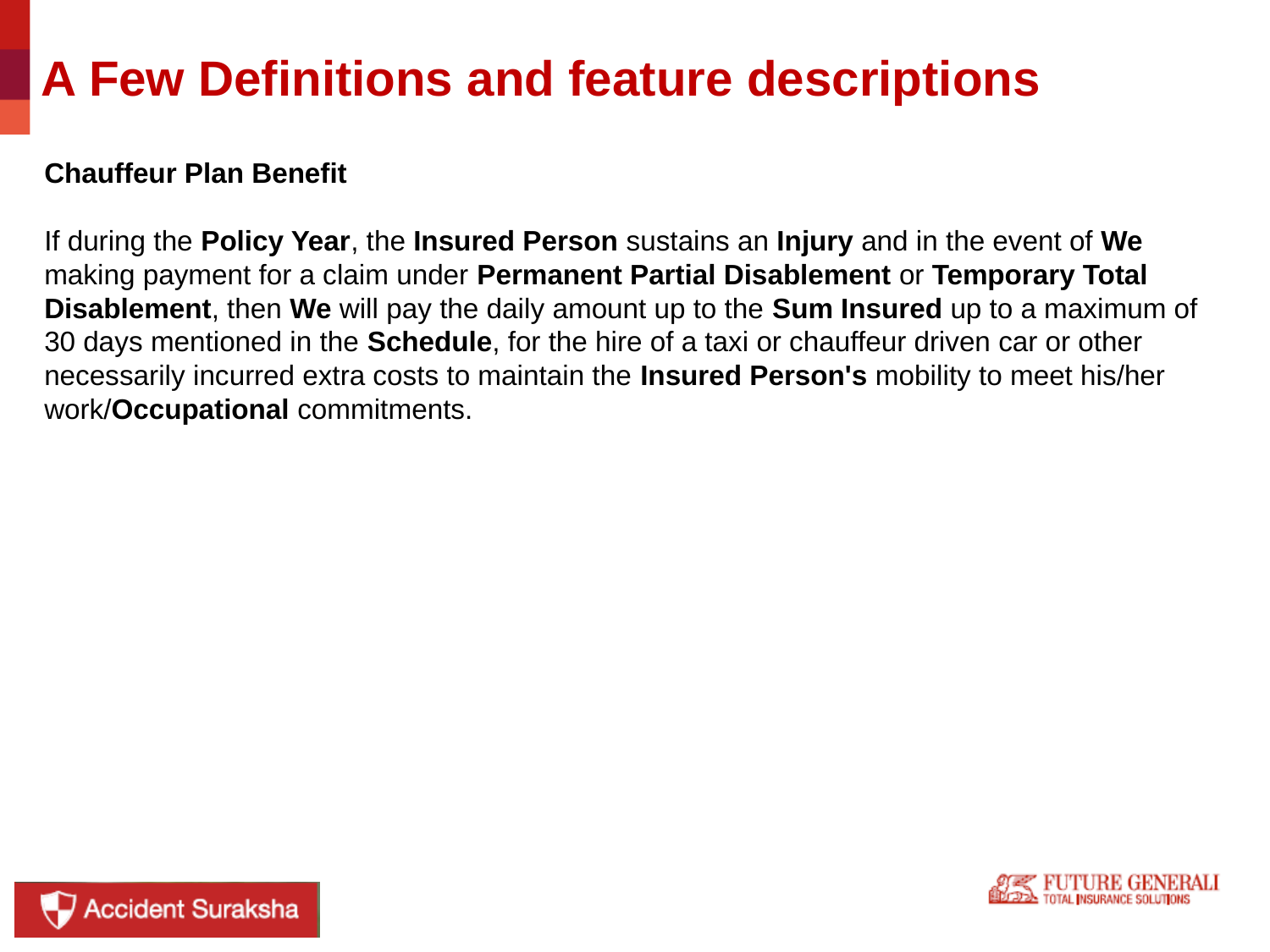

# A Few Definitions and feature descriptions
Chauffeur Plan Benefit

If during the Policy Year, the Insured Person sustains an Injury and in the event of We making payment for a claim under Permanent Partial Disablement or Temporary Total Disablement, then We will pay the daily amount up to the Sum Insured up to a maximum of 30 days mentioned in the Schedule, for the hire of a taxi or chauffeur driven car or other necessarily incurred extra costs to maintain the Insured Person's mobility to meet his/her work/Occupational commitments.